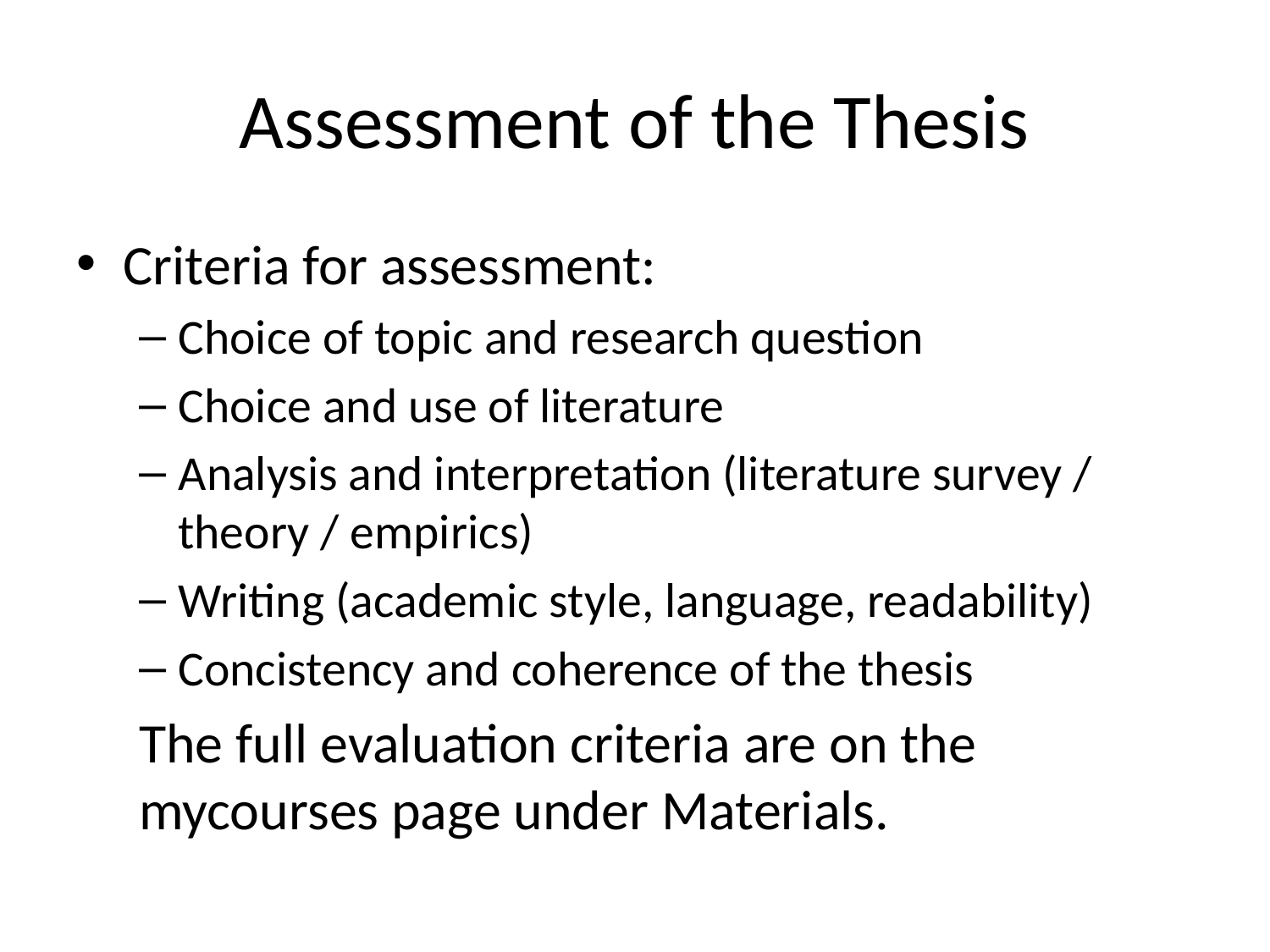

# Assessment of the Thesis
Criteria for assessment:
Choice of topic and research question
Choice and use of literature
Analysis and interpretation (literature survey / theory / empirics)
Writing (academic style, language, readability)
Concistency and coherence of the thesis
The full evaluation criteria are on the mycourses page under Materials.